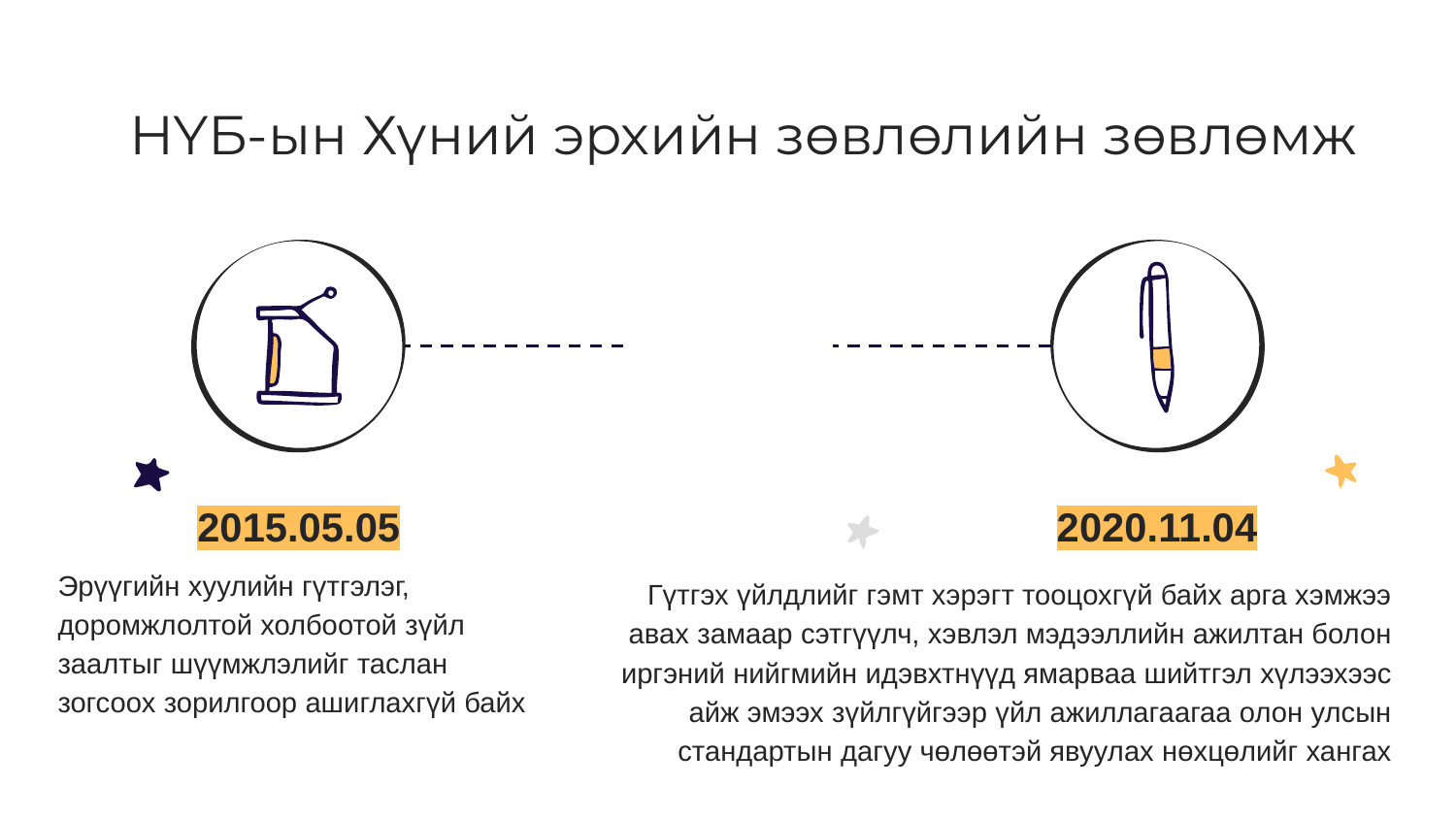

# НҮБ-ын Хүний эрхийн зөвлөлийн зөвлөмж

2015.05.05
2020.11.04

Эрүүгийн хуулийн гүтгэлэг, доромжлолтой холбоотой зүйл заалтыг шүүмжлэлийг таслан зогсоох зорилгоор ашиглахгүй байх
Гүтгэх үйлдлийг гэмт хэрэгт тооцохгүй байх арга хэмжээ авах замаар сэтгүүлч, хэвлэл мэдээллийн ажилтан болон иргэний нийгмийн идэвхтнүүд ямарваа шийтгэл хүлээхээс айж эмээх зүйлгүйгээр үйл ажиллагаагаа олон улсын стандартын дагуу чөлөөтэй явуулах нөхцөлийг хангах